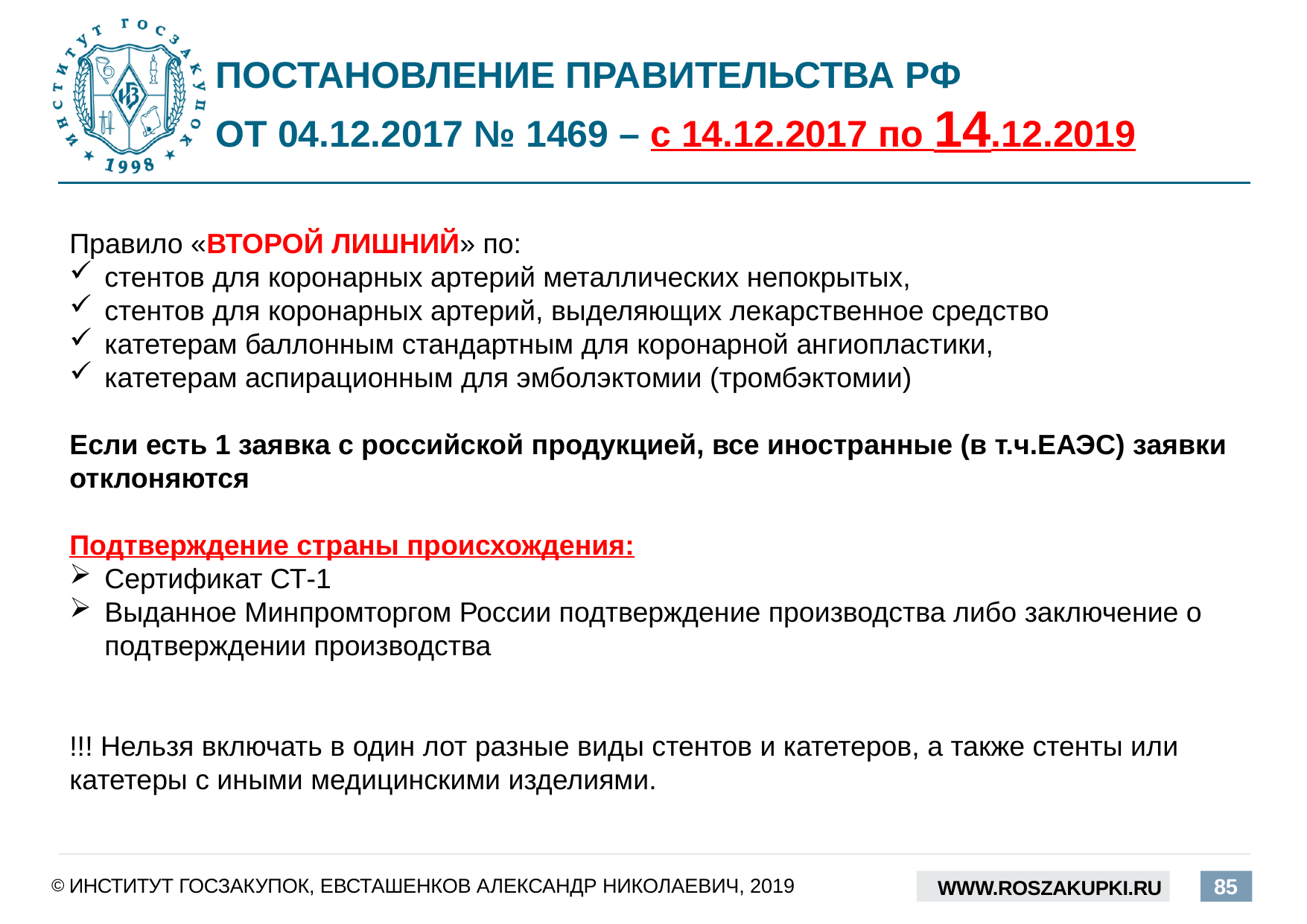

# ПОСТАНОВЛЕНИЕ ПРАВИТЕЛЬСТВА РФ ОТ 04.12.2017 № 1469 – c 14.12.2017 по 14.12.2019
Правило «ВТОРОЙ ЛИШНИЙ» по:
стентов для коронарных артерий металлических непокрытых,
стентов для коронарных артерий, выделяющих лекарственное средство
катетерам баллонным стандартным для коронарной ангиопластики,
катетерам аспирационным для эмболэктомии (тромбэктомии)

Если есть 1 заявка с российской продукцией, все иностранные (в т.ч.ЕАЭС) заявки отклоняются

Подтверждение страны происхождения:
Сертификат СТ-1
Выданное Минпромторгом России подтверждение производства либо заключение о подтверждении производства

!!! Нельзя включать в один лот разные виды стентов и катетеров, а также стенты или катетеры с иными медицинскими изделиями.